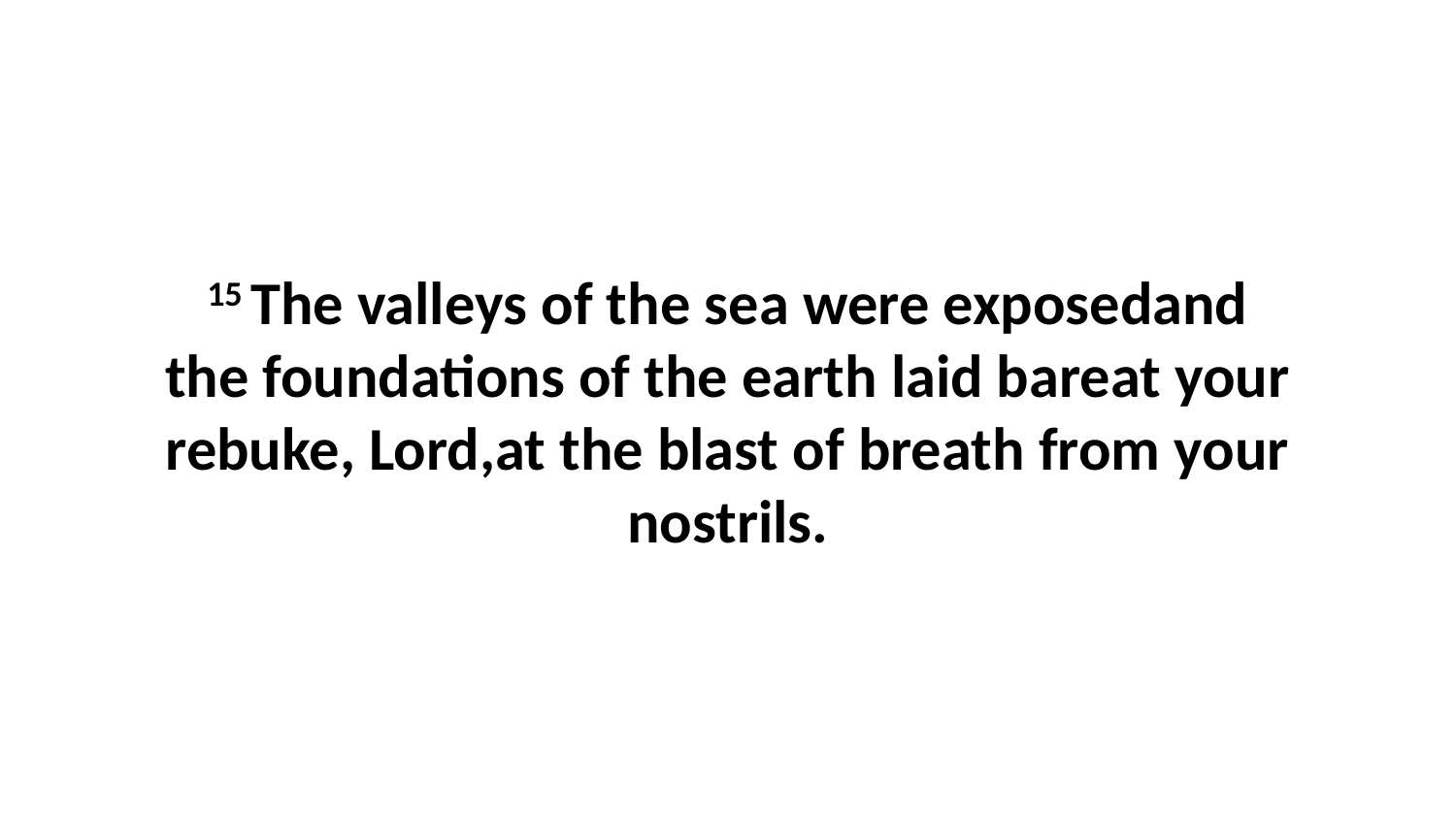

15 The valleys of the sea were exposedand the foundations of the earth laid bareat your rebuke, Lord,at the blast of breath from your nostrils.